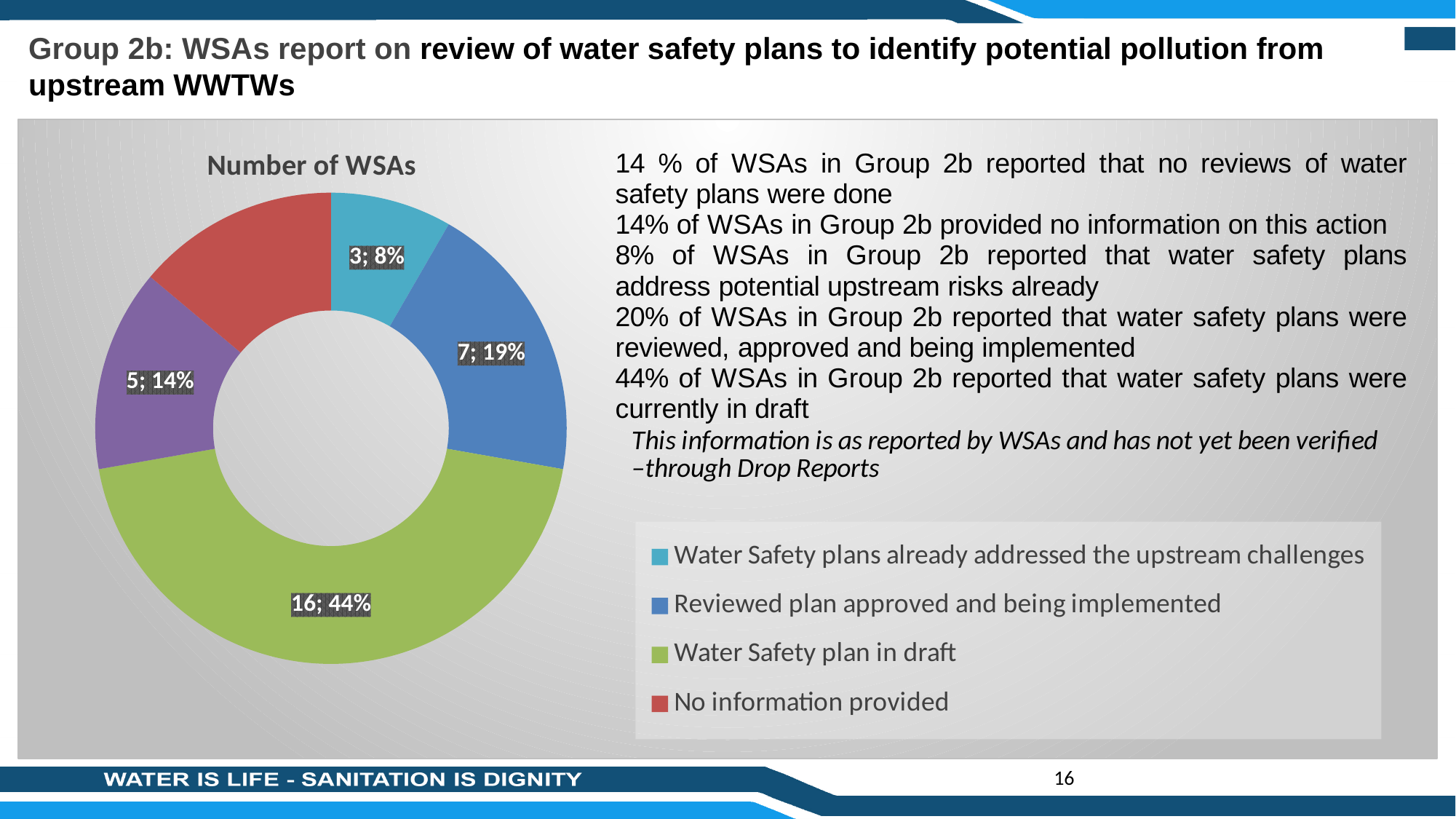

Group 2b: WSAs report on review of water safety plans to identify potential pollution from upstream WWTWs

### Chart:

| Category | Number of WSAs |
|---|---|
| Water Safety plans already addressed the upstream challenges | 3.0 |
| Reviewed plan approved and being implemented | 7.0 |
| Water Safety plan in draft | 16.0 |
| Water Safety plan not reviewed | 5.0 |
| No information provided | 5.0 |
16